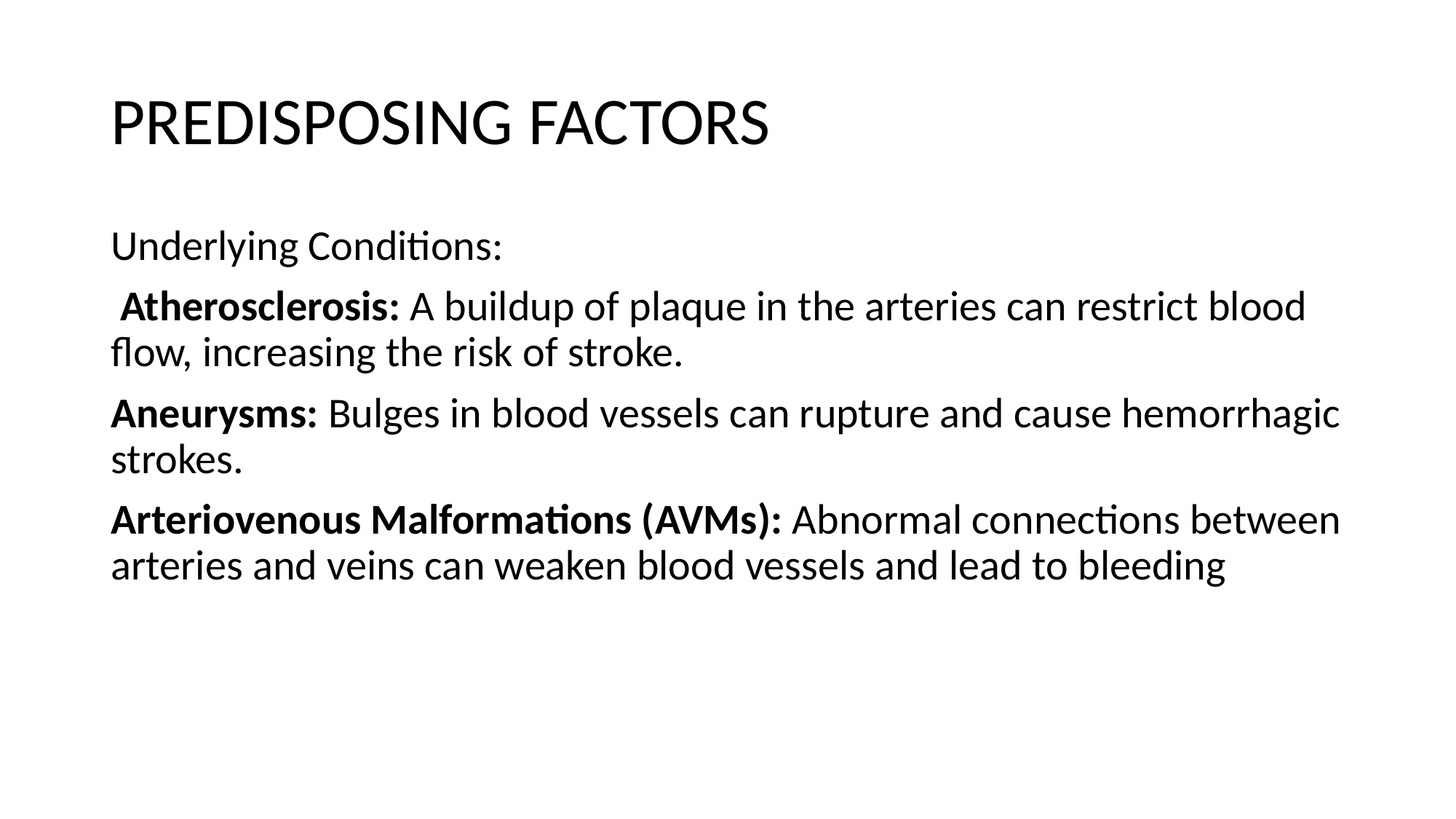

# PREDISPOSING FACTORS
Underlying Conditions:
 Atherosclerosis: A buildup of plaque in the arteries can restrict blood flow, increasing the risk of stroke.
Aneurysms: Bulges in blood vessels can rupture and cause hemorrhagic strokes.
Arteriovenous Malformations (AVMs): Abnormal connections between arteries and veins can weaken blood vessels and lead to bleeding